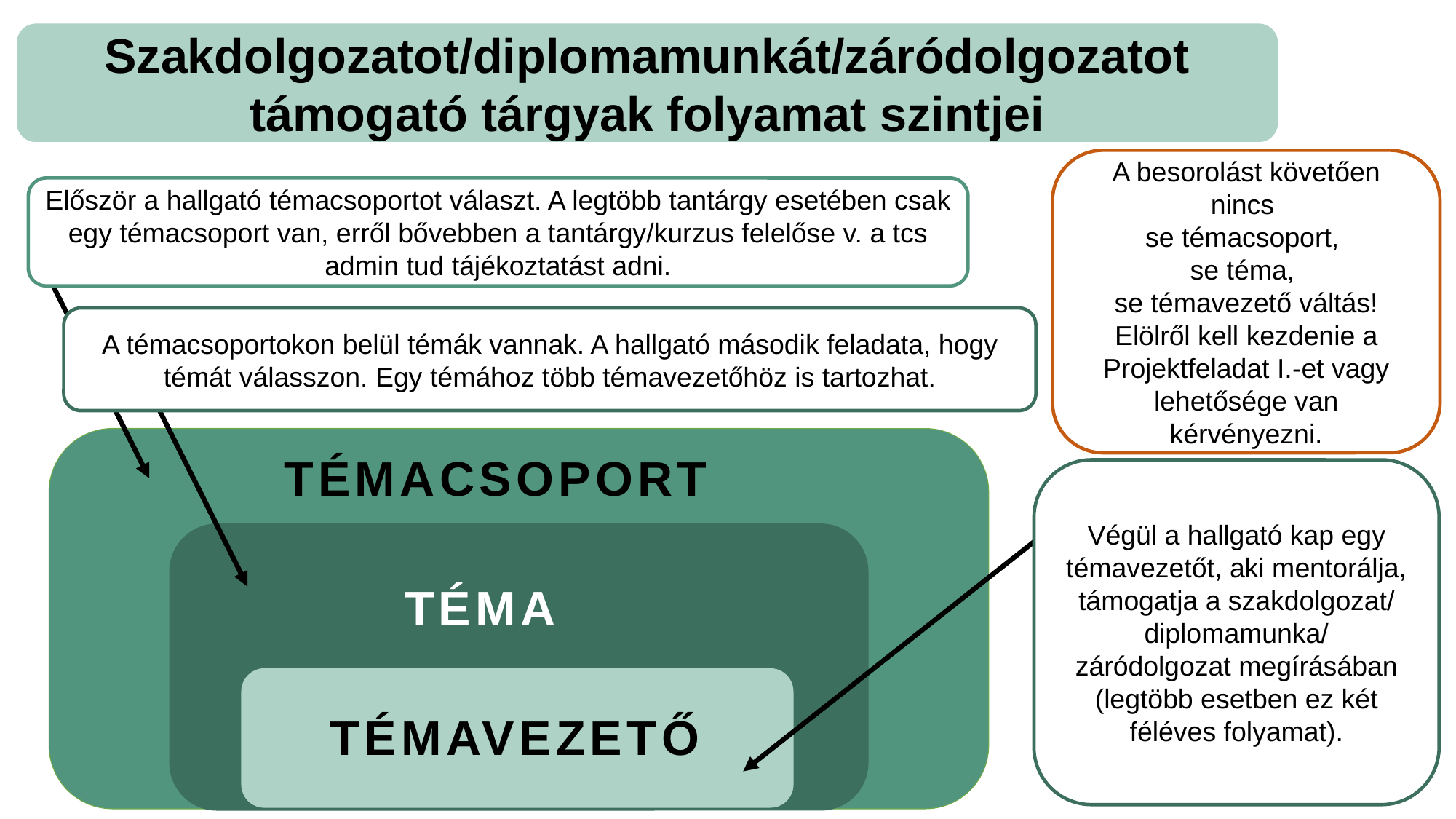

Szakdolgozatot/diplomamunkát/záródolgozatot támogató tárgyak folyamat szintjei
A besorolást követően nincs
se témacsoport,
se téma,
se témavezető váltás! Elölről kell kezdenie a Projektfeladat I.-et vagy lehetősége van kérvényezni.
Először a hallgató témacsoportot választ. A legtöbb tantárgy esetében csak egy témacsoport van, erről bővebben a tantárgy/kurzus felelőse v. a tcs admin tud tájékoztatást adni.
A témacsoportokon belül témák vannak. A hallgató második feladata, hogy témát válasszon. Egy témához több témavezetőhöz is tartozhat.

TÉMACSOPORT
Végül a hallgató kap egy témavezetőt, aki mentorálja, támogatja a szakdolgozat/
diplomamunka/
záródolgozat megírásában (legtöbb esetben ez két féléves folyamat).

TÉMA

TÉMAVEZETŐ